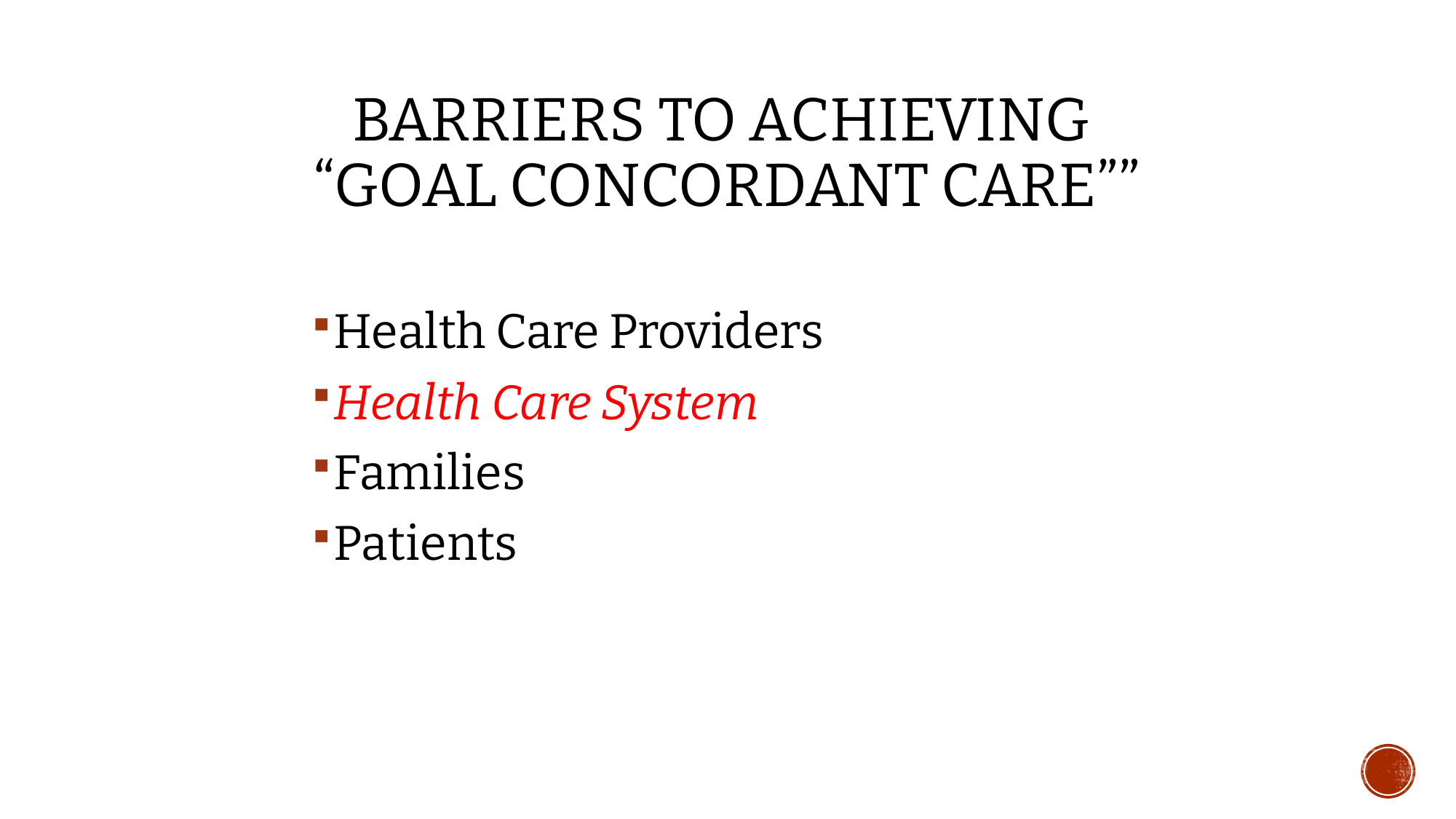

# Barriers to achieving “goal concordant care””
Health Care Providers
Health Care System
Families
Patients